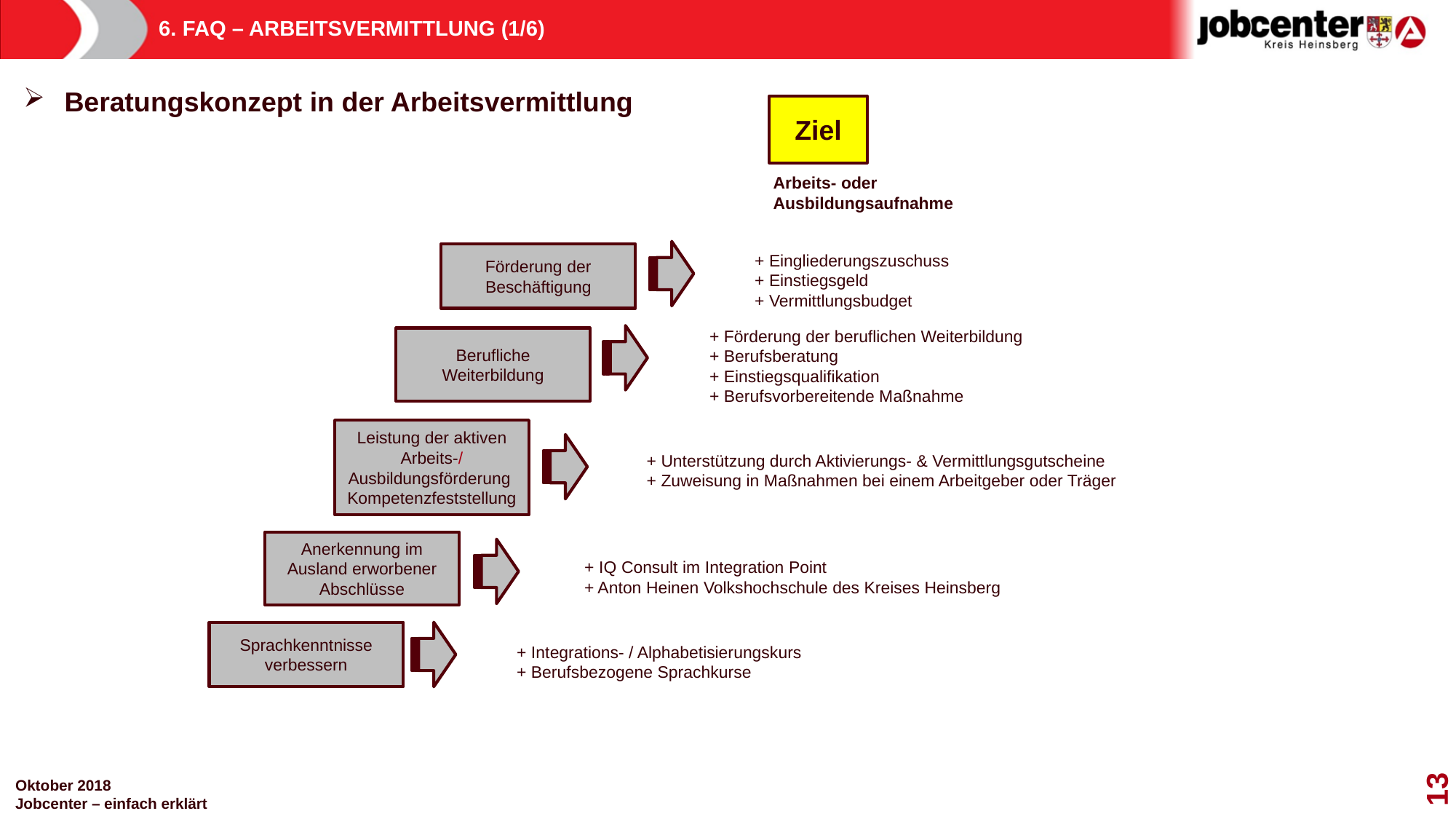

# 6. FAQ – ARBEITSVERMITTLUNG (1/6)
Beratungskonzept in der Arbeitsvermittlung

Ziel
Arbeits- oder
Ausbildungsaufnahme

Förderung der Beschäftigung
+ Eingliederungszuschuss
+ Einstiegsgeld
+ Vermittlungsbudget
+ Förderung der beruflichen Weiterbildung
+ Berufsberatung
+ Einstiegsqualifikation
+ Berufsvorbereitende Maßnahme

Berufliche Weiterbildung
Leistung der aktiven Arbeits-/ Ausbildungsförderung
Kompetenzfeststellung

+ Unterstützung durch Aktivierungs- & Vermittlungsgutscheine
+ Zuweisung in Maßnahmen bei einem Arbeitgeber oder Träger

Anerkennung im Ausland erworbener Abschlüsse

+ IQ Consult im Integration Point
+ Anton Heinen Volkshochschule des Kreises Heinsberg
Sprachkenntnisse verbessern

+ Integrations- / Alphabetisierungskurs
+ Berufsbezogene Sprachkurse

13
Oktober 2018
Jobcenter – einfach erklärt